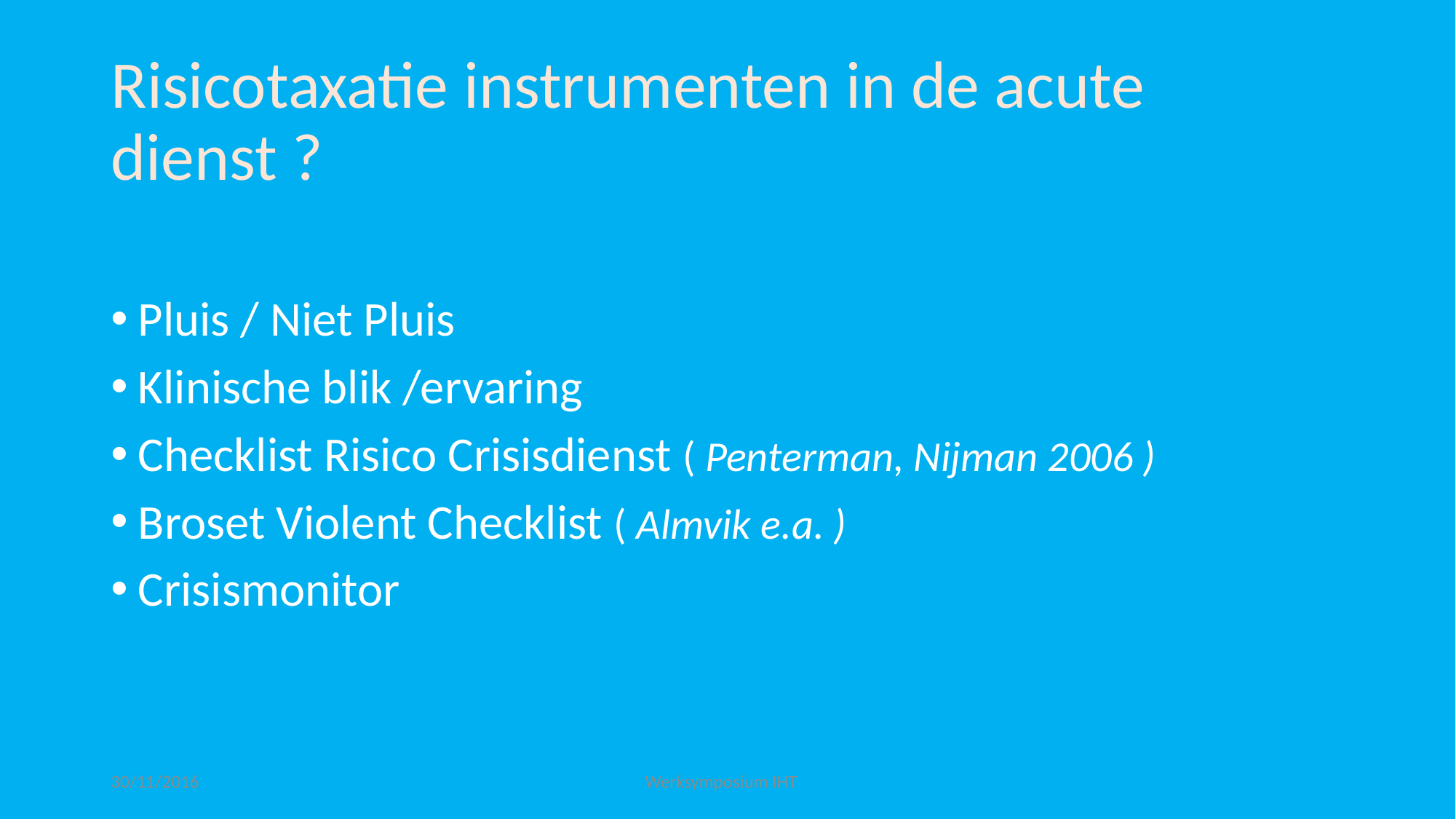

# Risicotaxatie instrumenten in de acute dienst ?
Pluis / Niet Pluis
Klinische blik /ervaring
Checklist Risico Crisisdienst ( Penterman, Nijman 2006 )
Broset Violent Checklist ( Almvik e.a. )
Crisismonitor

30/11/2016
Werksymposium IHT